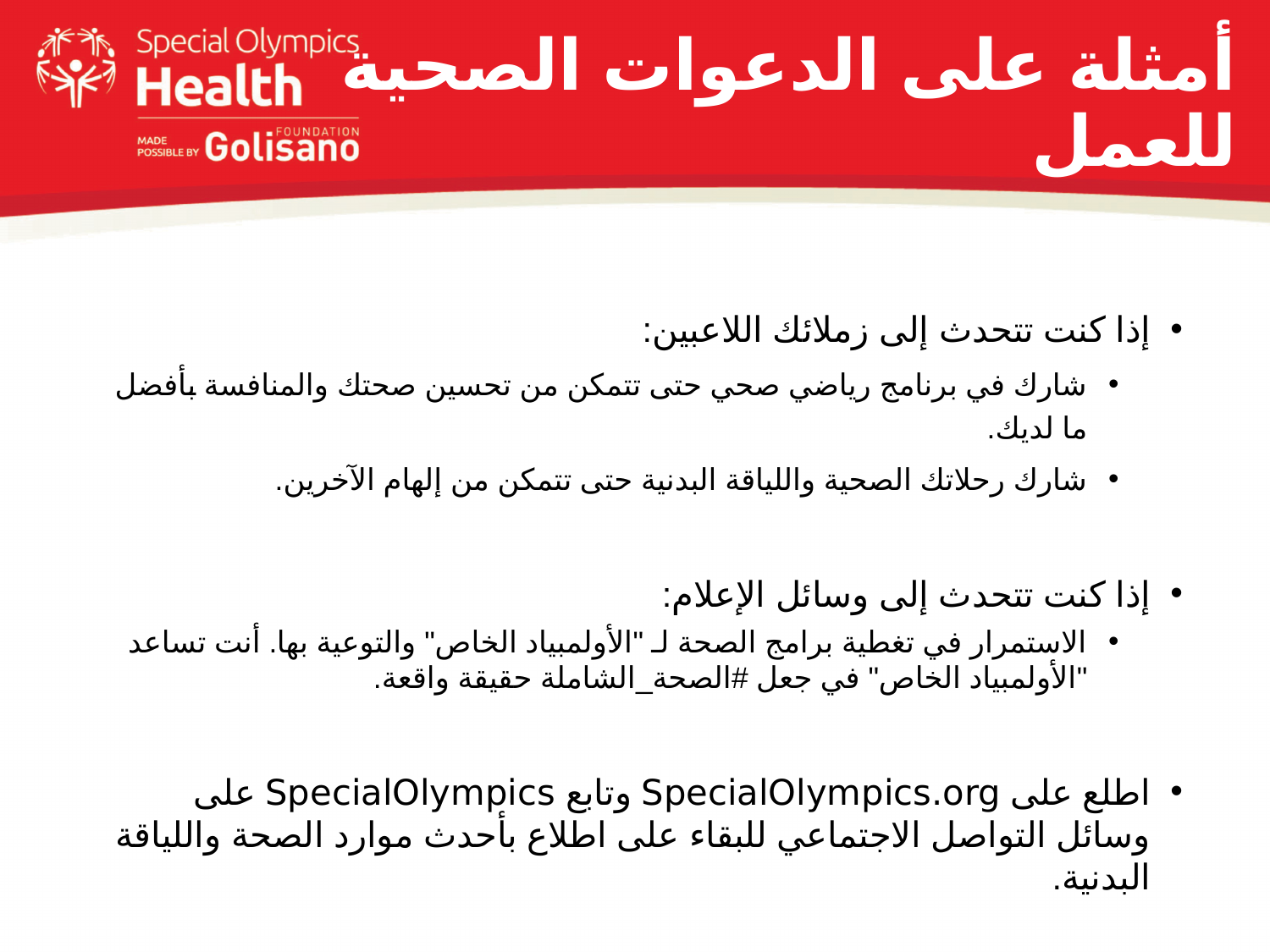

# أمثلة على الدعوات الصحية للعمل
إذا كنت تتحدث إلى زملائك اللاعبين:
شارك في برنامج رياضي صحي حتى تتمكن من تحسين صحتك والمنافسة بأفضل ما لديك.
شارك رحلاتك الصحية واللياقة البدنية حتى تتمكن من إلهام الآخرين.

إذا كنت تتحدث إلى وسائل الإعلام:
الاستمرار في تغطية برامج الصحة لـ "الأولمبياد الخاص" والتوعية بها. أنت تساعد "الأولمبياد الخاص" في جعل #الصحة_الشاملة حقيقة واقعة.

اطلع على SpecialOlympics.org وتابع SpecialOlympics على وسائل التواصل الاجتماعي للبقاء على اطلاع بأحدث موارد الصحة واللياقة البدنية.